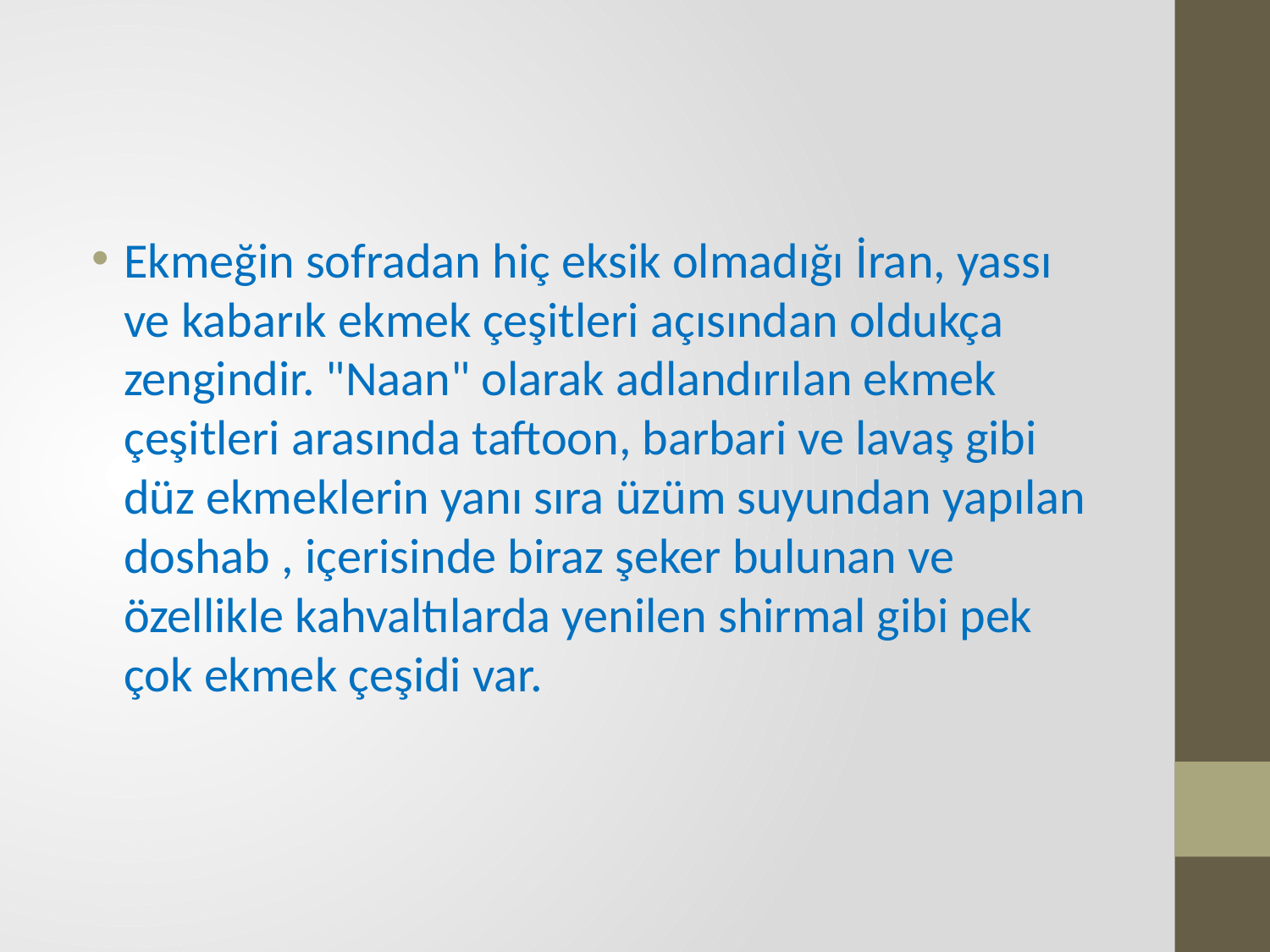

Ekmeğin sofradan hiç eksik olmadığı İran, yassı ve kabarık ekmek çeşitleri açısından oldukça zengindir. "Naan" olarak adlandırılan ekmek çeşitleri arasında taftoon, barbari ve lavaş gibi düz ekmeklerin yanı sıra üzüm suyundan yapılan doshab , içerisinde biraz şeker bulunan ve özellikle kahvaltılarda yenilen shirmal gibi pek çok ekmek çeşidi var.